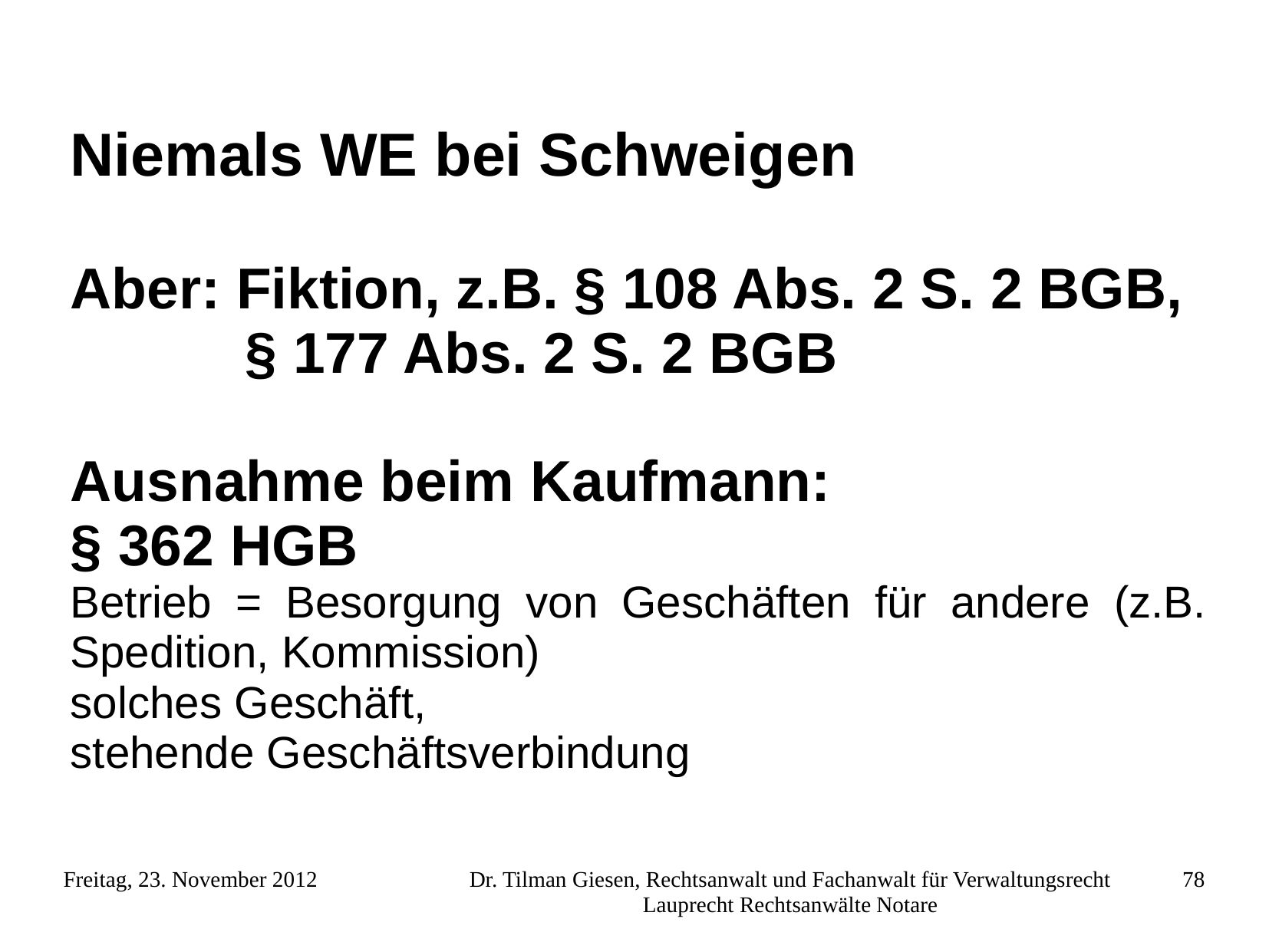

Niemals WE bei Schweigen

Aber: Fiktion, z.B. § 108 Abs. 2 S. 2 BGB,
           § 177 Abs. 2 S. 2 BGB

Ausnahme beim Kaufmann:
§ 362 HGB
Betrieb = Besorgung von Geschäften für andere (z.B. Spedition, Kommission)
solches Geschäft,
stehende Geschäftsverbindung
Freitag, 23. November 2012
Dr. Tilman Giesen, Rechtsanwalt und Fachanwalt für Verwaltungsrecht Lauprecht Rechtsanwälte Notare
78